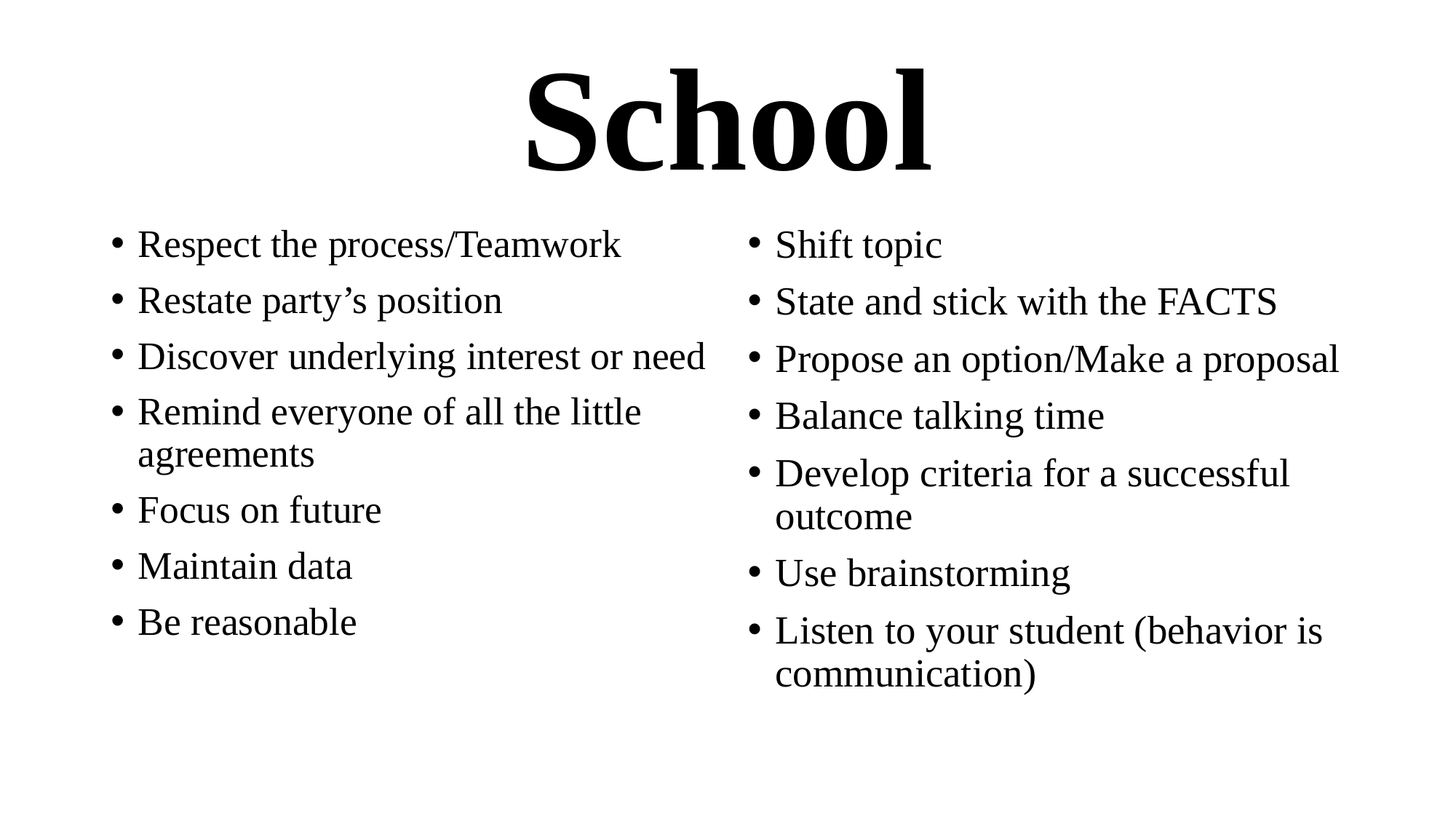

# School
Respect the process/Teamwork
Restate party’s position
Discover underlying interest or need
Remind everyone of all the little agreements
Focus on future
Maintain data
Be reasonable

Shift topic
State and stick with the FACTS
Propose an option/Make a proposal
Balance talking time
Develop criteria for a successful outcome
Use brainstorming
Listen to your student (behavior is communication)